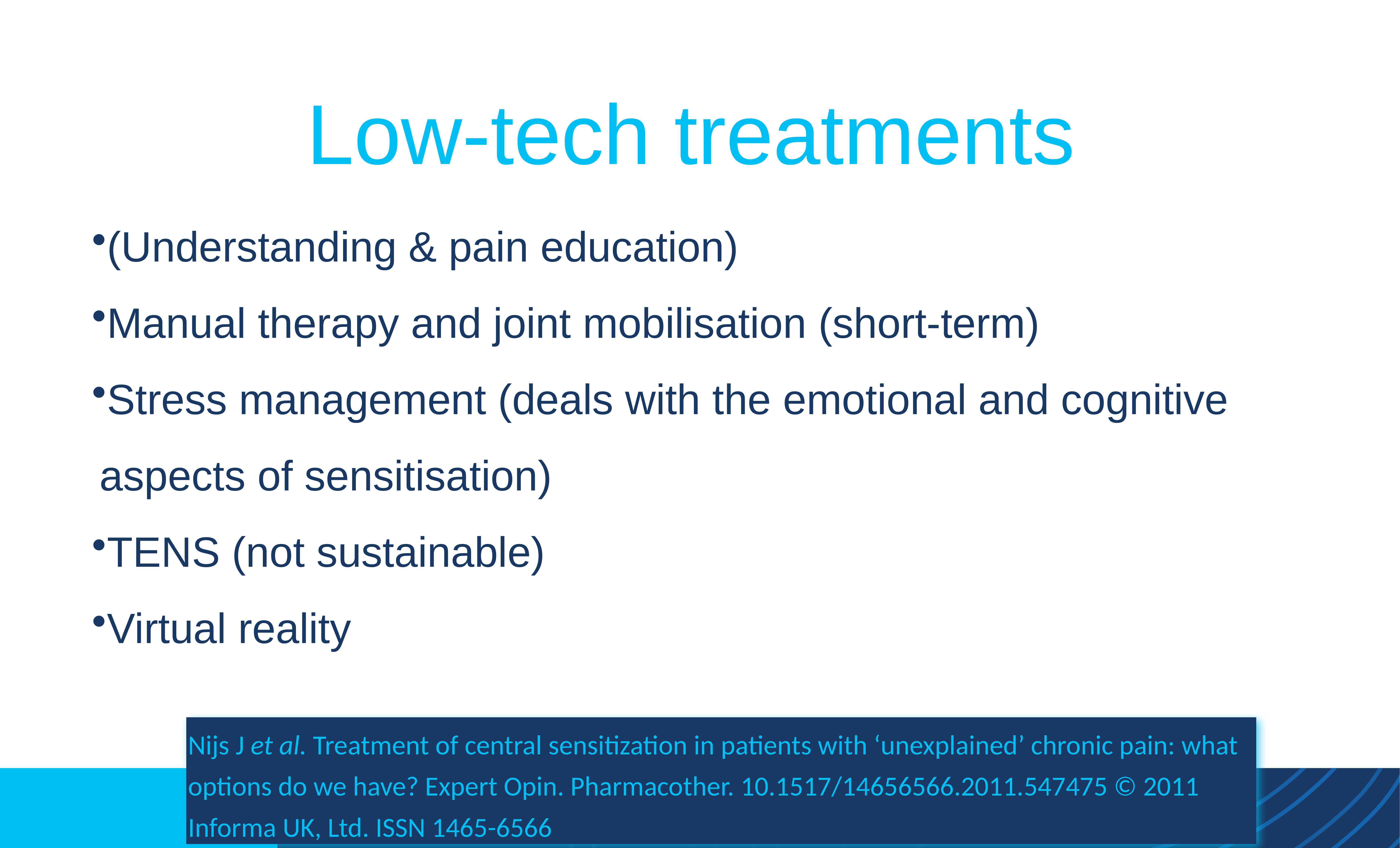

Low-tech treatments
(Understanding & pain education)
Manual therapy and joint mobilisation (short-term)
Stress management (deals with the emotional and cognitive aspects of sensitisation)
TENS (not sustainable)
Virtual reality
Nijs J et al. Treatment of central sensitization in patients with ‘unexplained’ chronic pain: what options do we have? Expert Opin. Pharmacother. 10.1517/14656566.2011.547475 © 2011 Informa UK, Ltd. ISSN 1465-6566